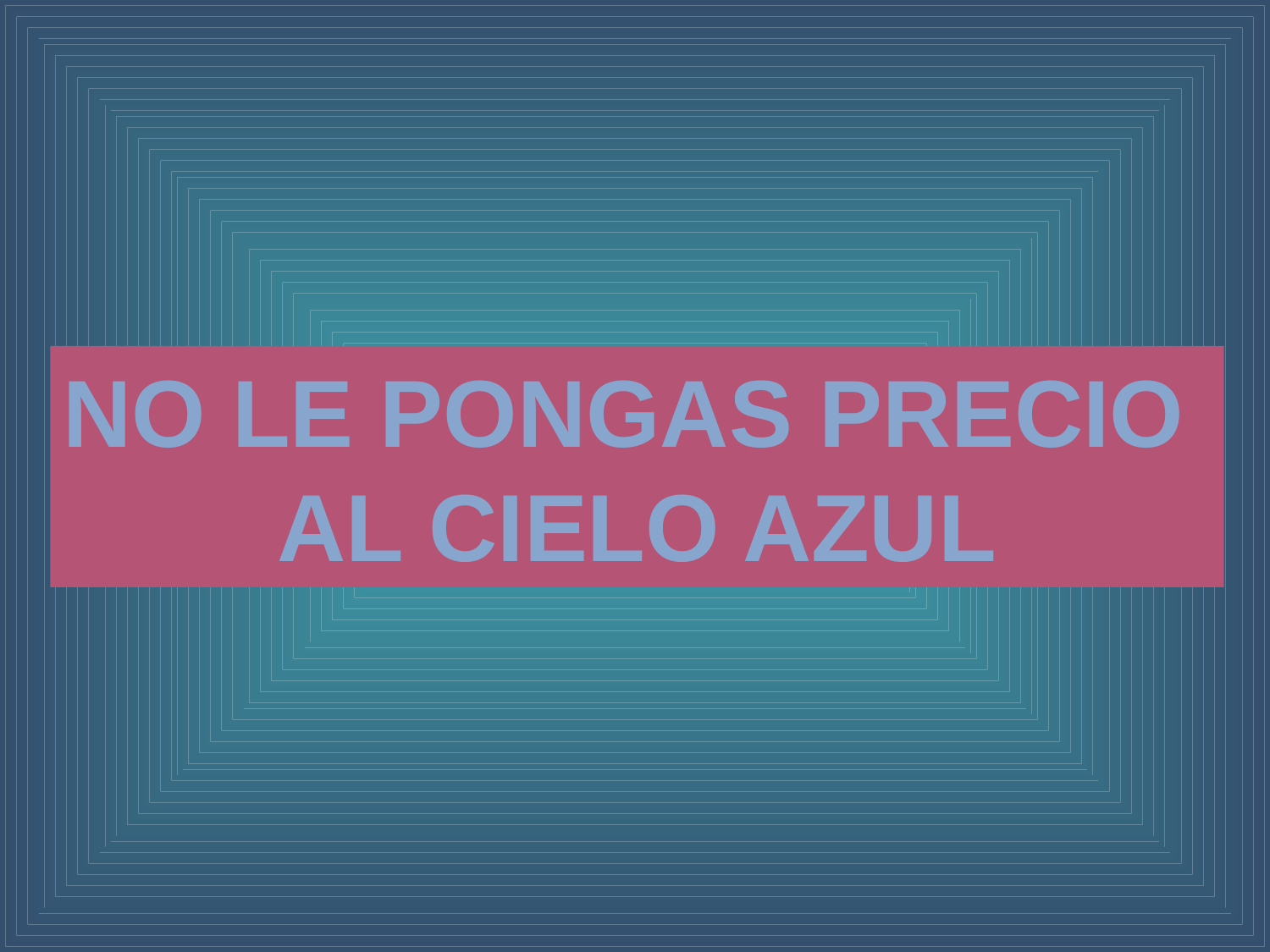

NO LE PONGAS PRECIO
AL CIELO AZUL